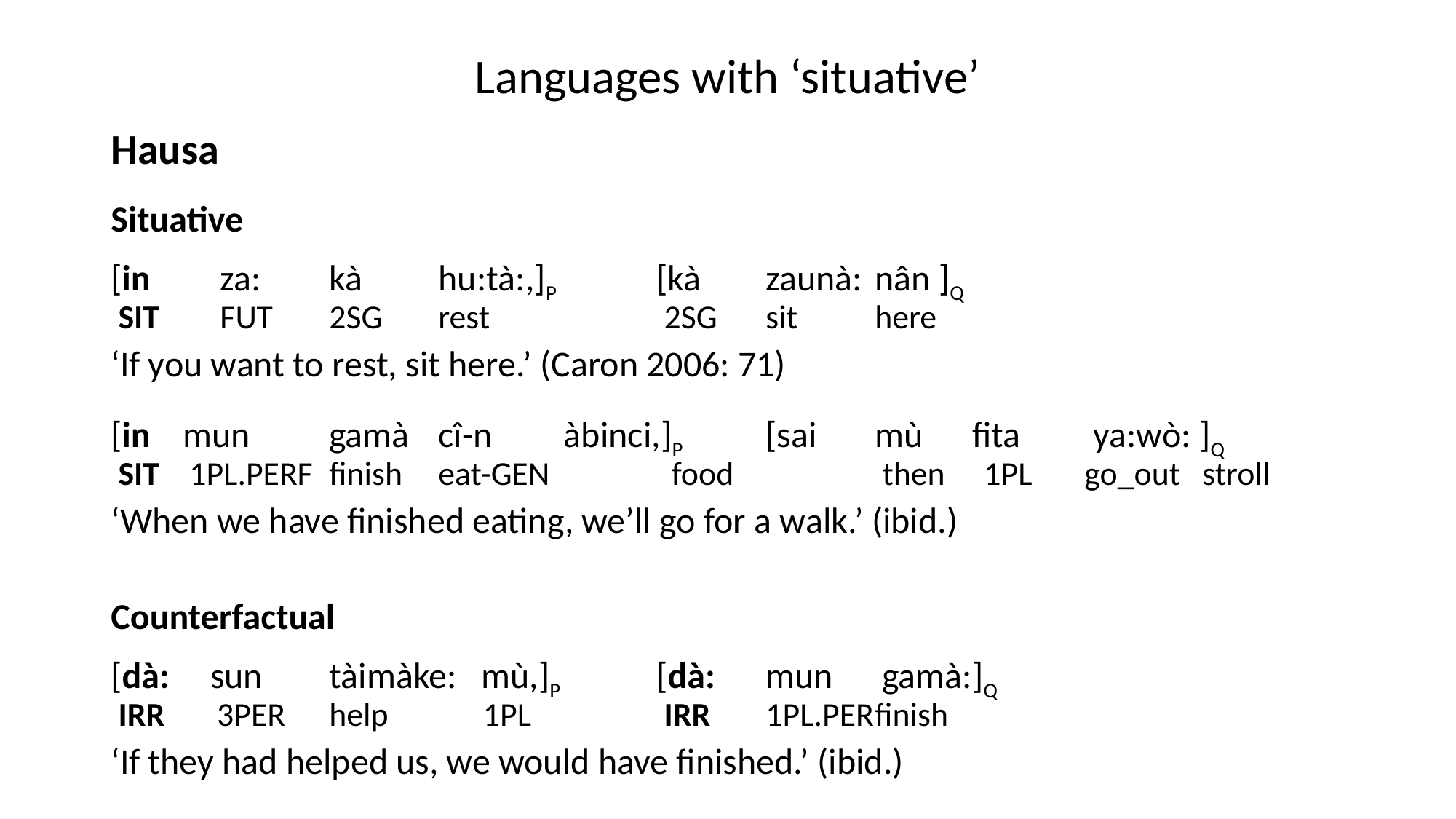

# Languages with ‘situative’
Hausa
Situative
[in	za:	kà	hu:tà:,]P 	[kà	zaunà:	nân ]Q
 sit	fut	2sg	rest		 2sg	sit	here
‘If you want to rest, sit here.’ (Caron 2006: 71)
[in    mun	gamà	cî-n	  àbinci,]P 	[sai	mù      fita	ya:wò: ]Q
 sit    1pl.perf	finish	eat-gen	  food		 then	1pl       go_out	stroll
‘When we have finished eating, we’ll go for a walk.’ (ibid.)

Counterfactual
[dà:     sun	tàimàke:   mù,]P 	[dà:	mun      gamà:]Q
 irr       3per	help	      1pl 		 irr 	1pl.per	finish
‘If they had helped us, we would have finished.’ (ibid.)